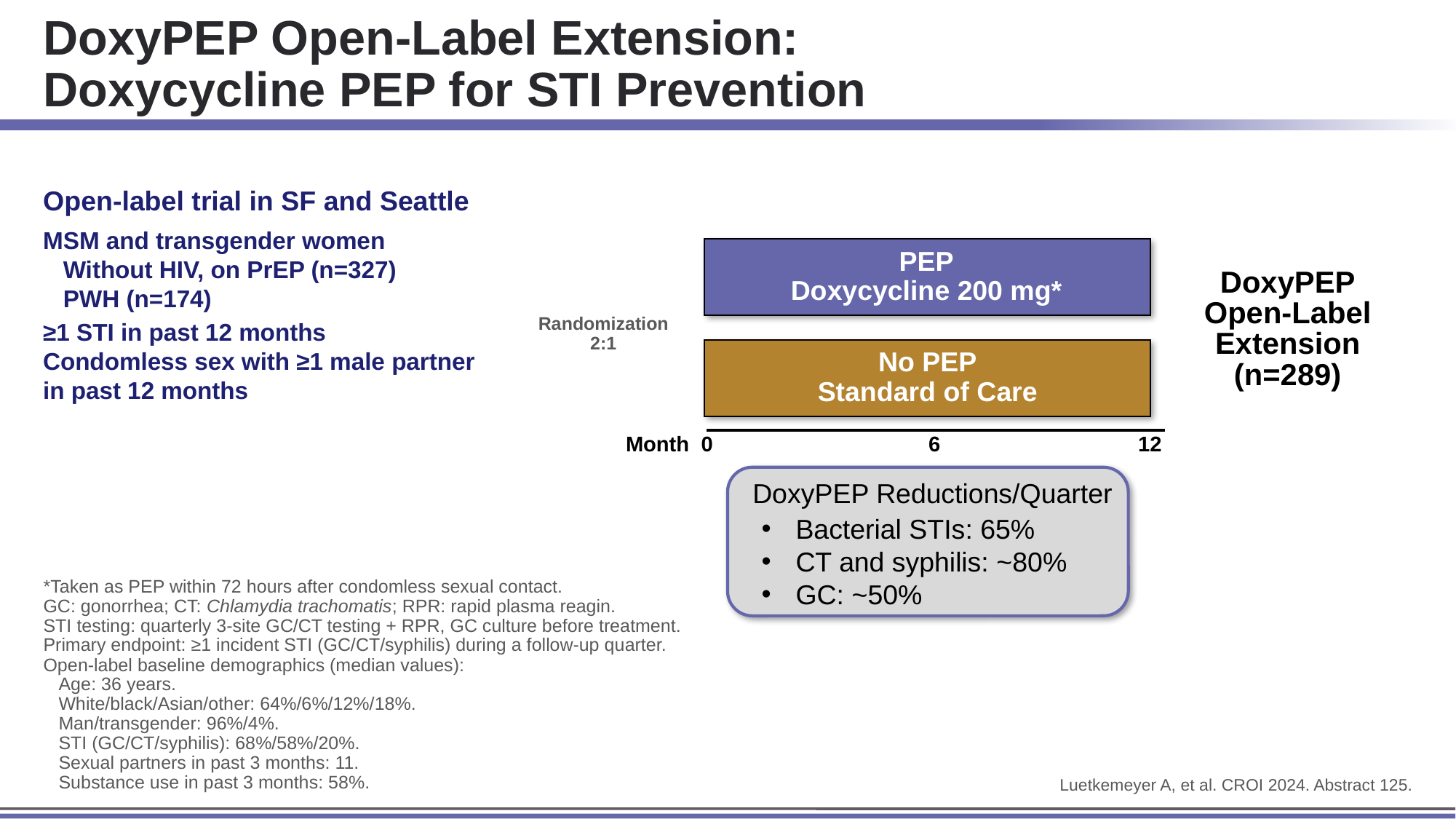

# DoxyPEP Open-Label Extension: Doxycycline PEP for STI Prevention
Open-label trial in SF and Seattle
MSM and transgender women
   Without HIV, on PrEP (n=327)
   PWH (n=174)
≥1 STI in past 12 months
Condomless sex with ≥1 male partner in past 12 months

PEP
Doxycycline 200 mg*

No PEP
Standard of Care
DoxyPEP
Open-Label
Extension
(n=289)
Randomization
2:1
Month  0                                    6                                 12

DoxyPEP Reductions/Quarter
Bacterial STIs: 65%
CT and syphilis: ~80%
GC: ~50%
*Taken as PEP within 72 hours after condomless sexual contact.
GC: gonorrhea; CT: Chlamydia trachomatis; RPR: rapid plasma reagin.
STI testing: quarterly 3-site GC/CT testing + RPR, GC culture before treatment.
Primary endpoint: ≥1 incident STI (GC/CT/syphilis) during a follow-up quarter.
Open-label baseline demographics (median values):
   Age: 36 years.
   White/black/Asian/other: 64%/6%/12%/18%.
   Man/transgender: 96%/4%.
   STI (GC/CT/syphilis): 68%/58%/20%.
   Sexual partners in past 3 months: 11.
   Substance use in past 3 months: 58%.
Luetkemeyer A, et al. CROI 2024. Abstract 125.